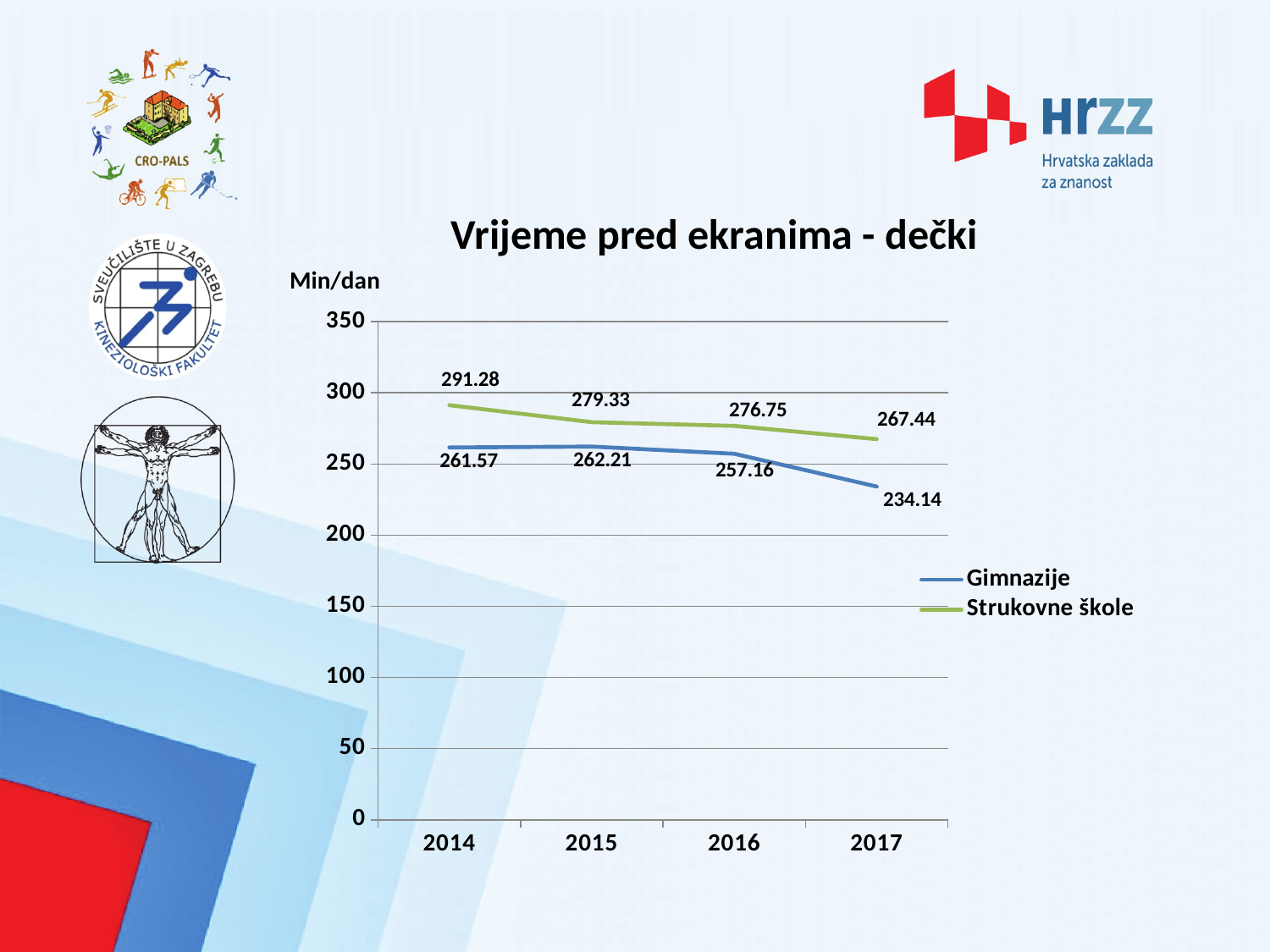

Vrijeme pred ekranima - dečki
Min/dan

### Chart

| Category | Gimnazije | Strukovne škole |
|---|---|---|
| 2014 | 261.57 | 291.27999999999986 |
| 2015 | 262.20999999999987 | 279.33 |
| 2016 | 257.1600000000001 | 276.75 |
| 2017 | 234.14 | 267.44 |